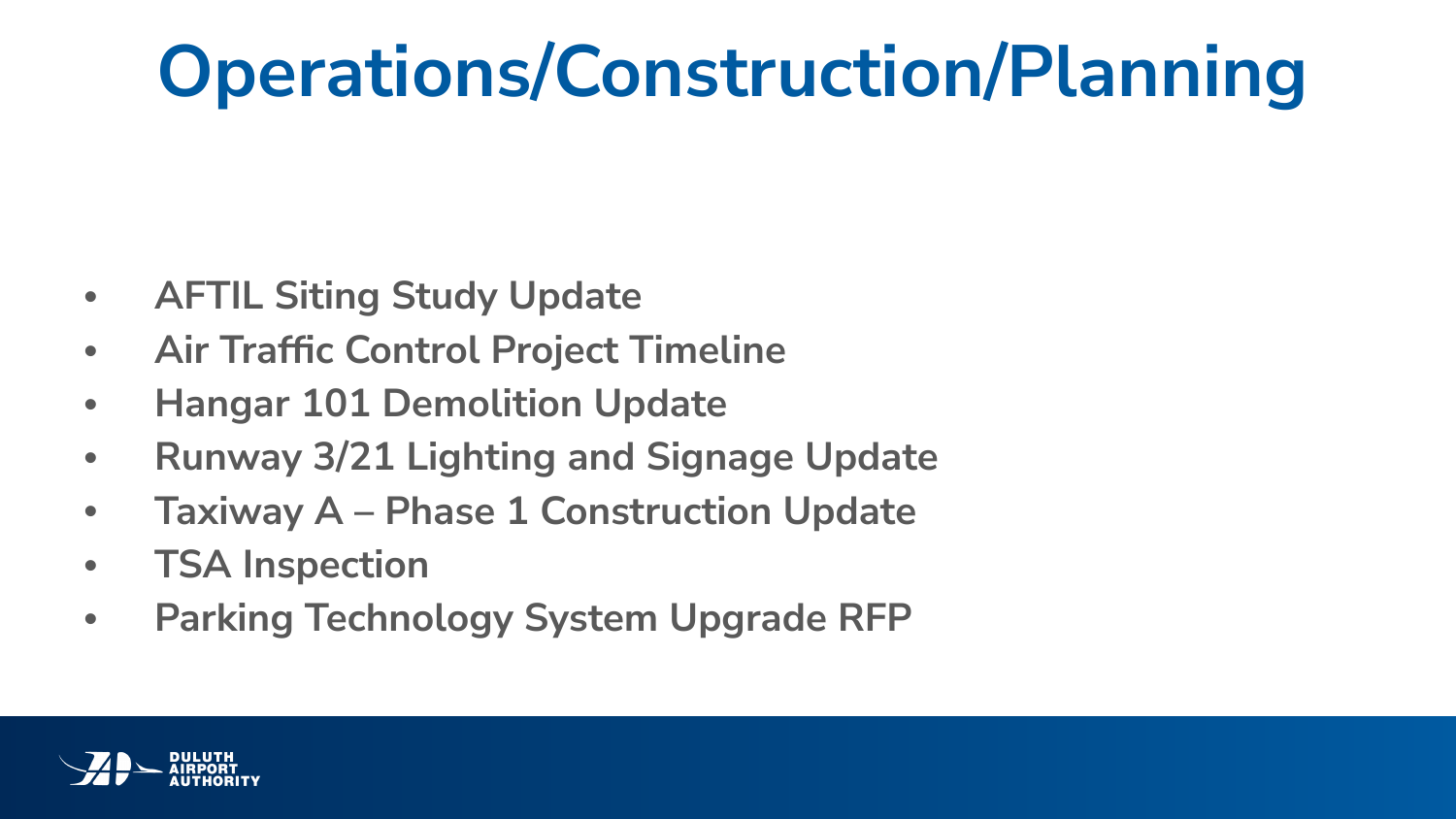

# Operations/Construction/Planning

AFTIL Siting Study Update
Air Traffic Control Project Timeline
Hangar 101 Demolition Update
Runway 3/21 Lighting and Signage Update
Taxiway A – Phase 1 Construction Update
TSA Inspection
Parking Technology System Upgrade RFP